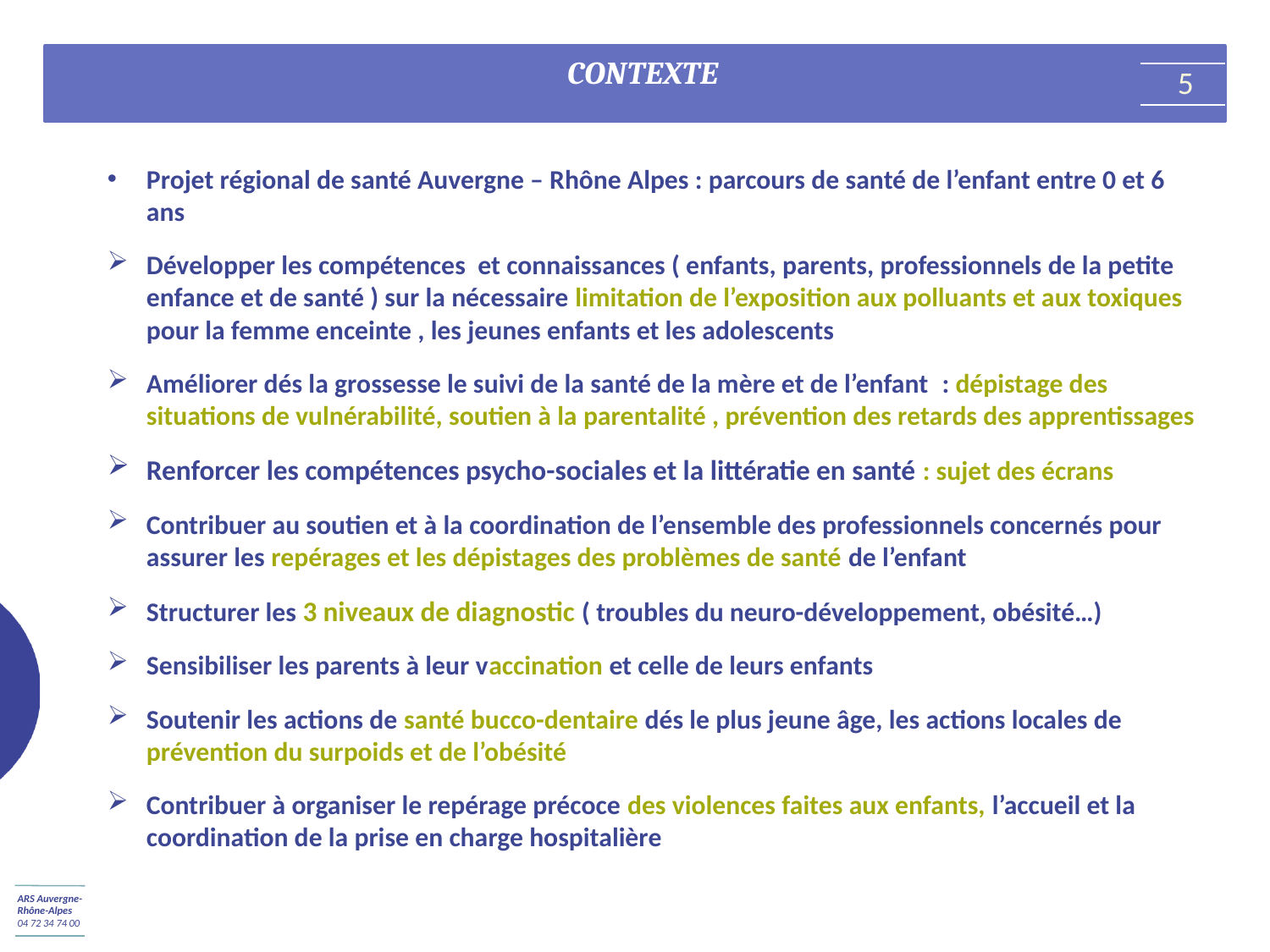

# CONTEXTE
5
Projet régional de santé Auvergne – Rhône Alpes : parcours de santé de l’enfant entre 0 et 6 ans
Développer les compétences  et connaissances ( enfants, parents, professionnels de la petite enfance et de santé ) sur la nécessaire limitation de l’exposition aux polluants et aux toxiques pour la femme enceinte , les jeunes enfants et les adolescents
Améliorer dés la grossesse le suivi de la santé de la mère et de l’enfant  : dépistage des situations de vulnérabilité, soutien à la parentalité , prévention des retards des apprentissages
Renforcer les compétences psycho-sociales et la littératie en santé : sujet des écrans
Contribuer au soutien et à la coordination de l’ensemble des professionnels concernés pour assurer les repérages et les dépistages des problèmes de santé de l’enfant
Structurer les 3 niveaux de diagnostic ( troubles du neuro-développement, obésité…)
Sensibiliser les parents à leur vaccination et celle de leurs enfants
Soutenir les actions de santé bucco-dentaire dés le plus jeune âge, les actions locales de prévention du surpoids et de l’obésité
Contribuer à organiser le repérage précoce des violences faites aux enfants, l’accueil et la coordination de la prise en charge hospitalière